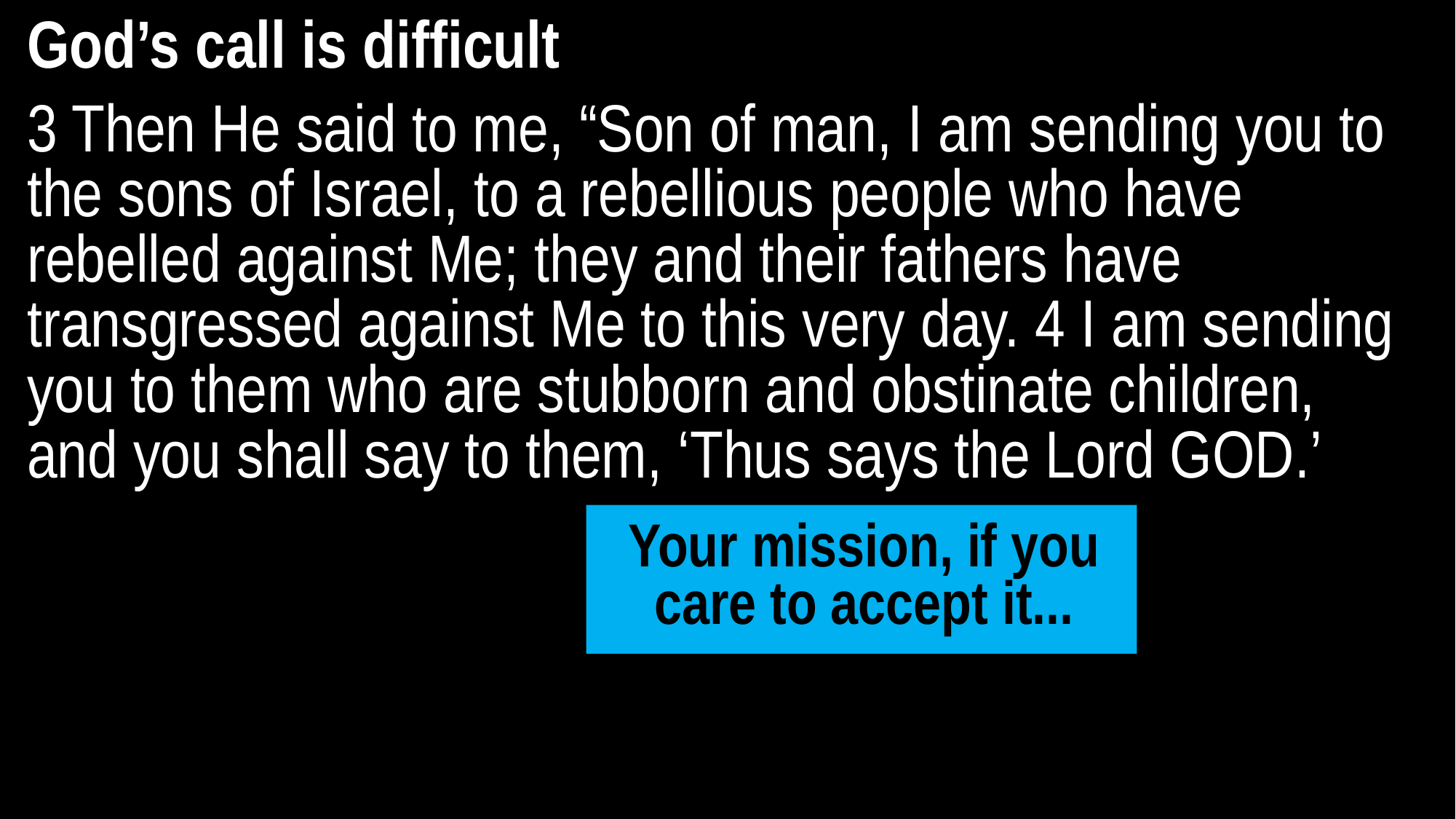

God’s call is difficult
3 Then He said to me, “Son of man, I am sending you to the sons of Israel, to a rebellious people who have rebelled against Me; they and their fathers have transgressed against Me to this very day. 4 I am sending you to them who are stubborn and obstinate children, and you shall say to them, ‘Thus says the Lord GOD.’

Your mission, if you care to accept it...